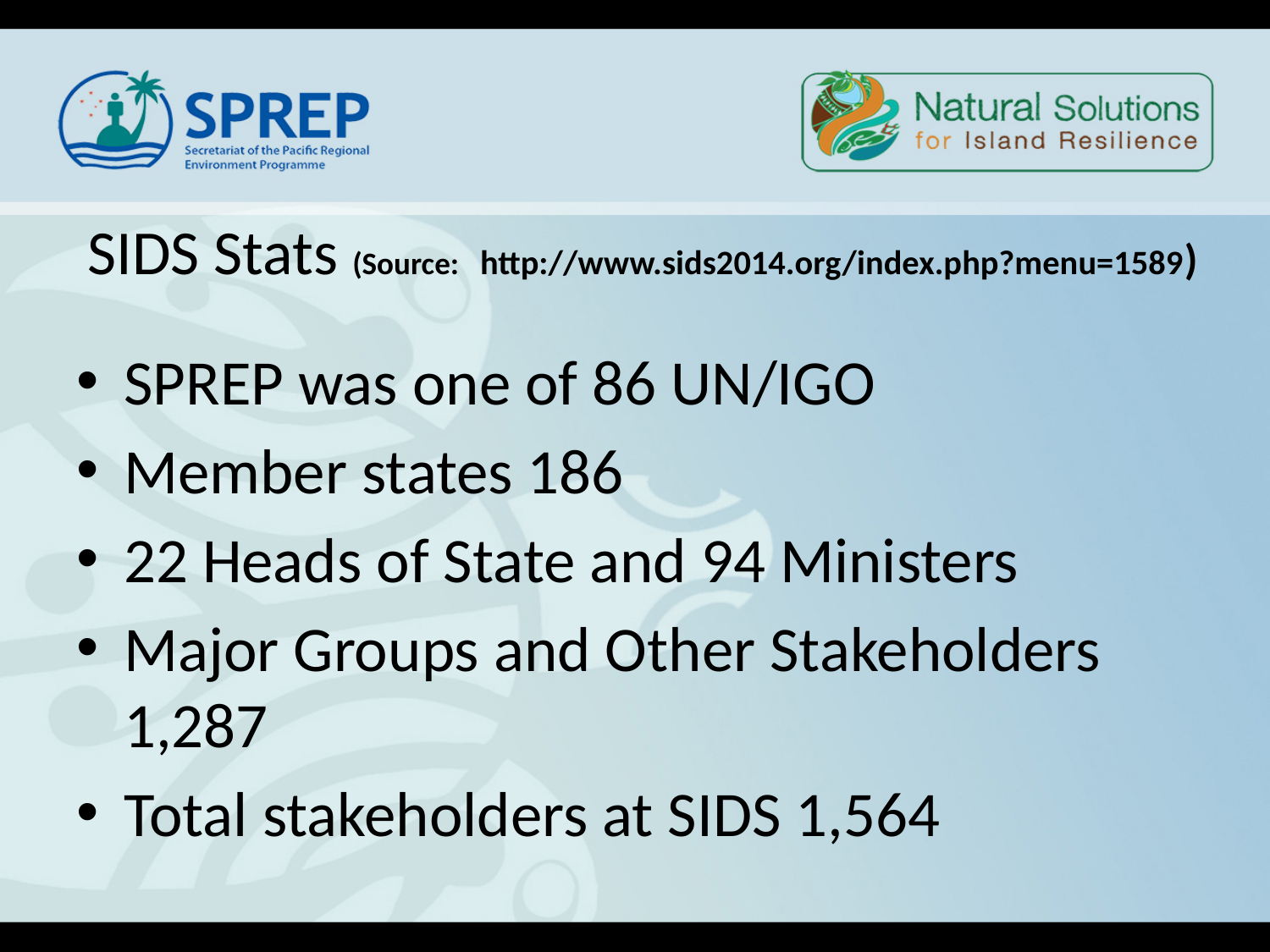

# SIDS Stats (Source:   http://www.sids2014.org/index.php?menu=1589)
SPREP was one of 86 UN/IGO
Member states 186
22 Heads of State and 94 Ministers
Major Groups and Other Stakeholders  1,287
Total stakeholders at SIDS 1,564